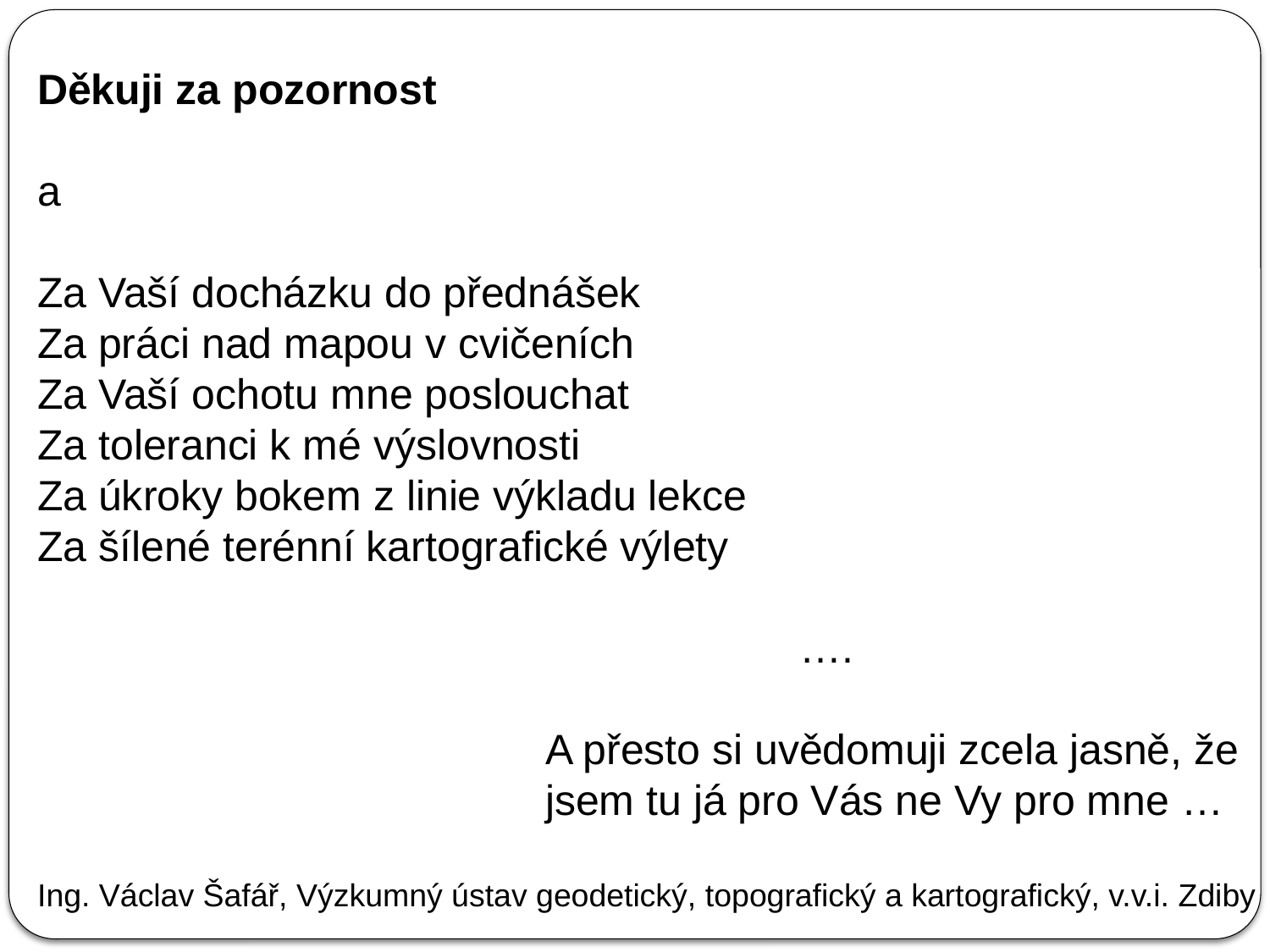

Děkuji za pozornost

a

Za Vaší docházku do přednášek
Za práci nad mapou v cvičeních
Za Vaší ochotu mne poslouchat
Za toleranci k mé výslovnosti
Za úkroky bokem z linie výkladu lekce
Za šílené terénní kartografické výlety

						….

				A přesto si uvědomuji zcela jasně, že 				jsem tu já pro Vás ne Vy pro mne …

Ing. Václav Šafář, Výzkumný ústav geodetický, topografický a kartografický, v.v.i. Zdiby